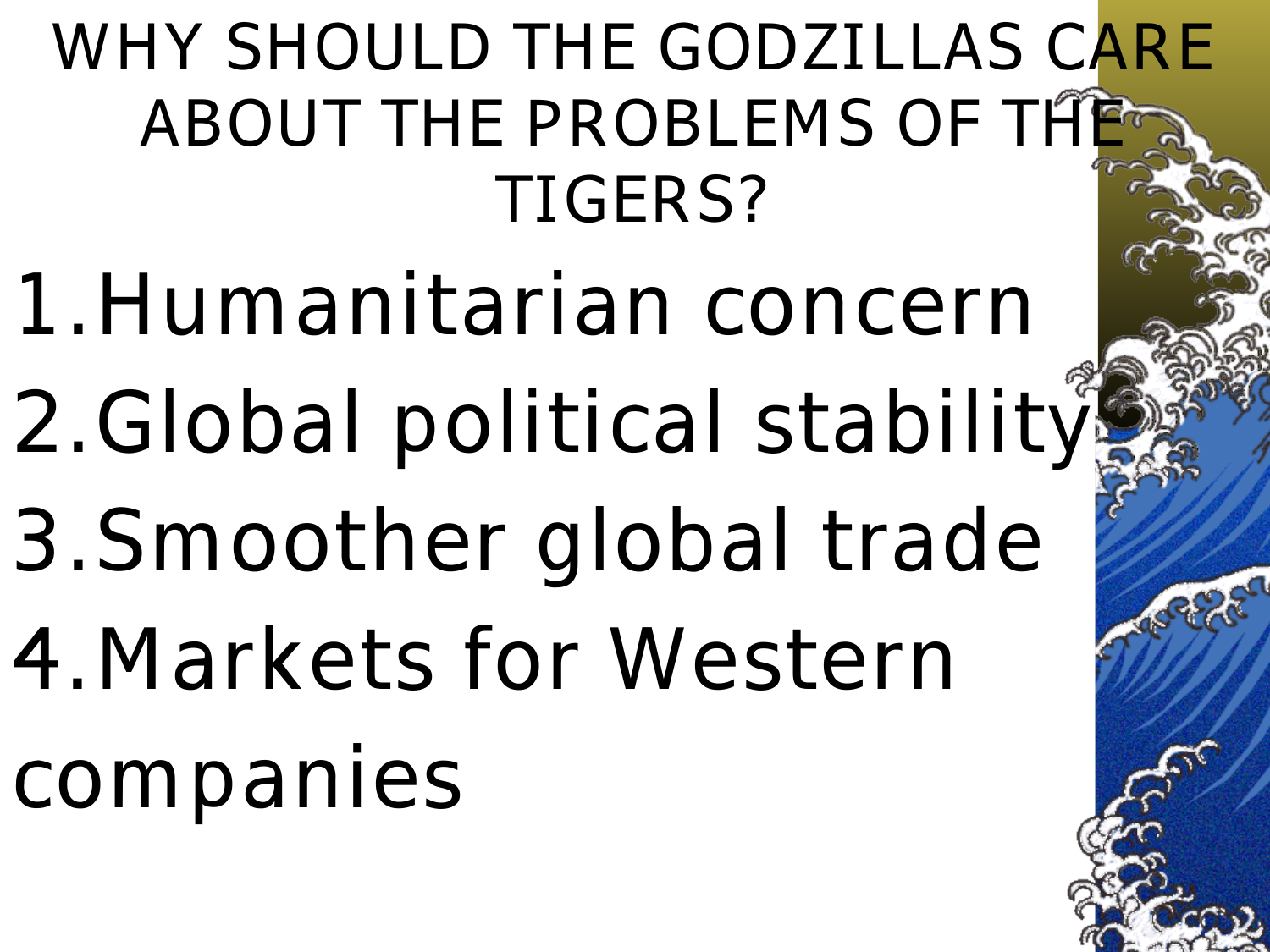

WHY SHOULD THE GODZILLAS CARE ABOUT THE PROBLEMS OF THE TIGERS?
Humanitarian concern
Global political stability
Smoother global trade
Markets for Western
companies